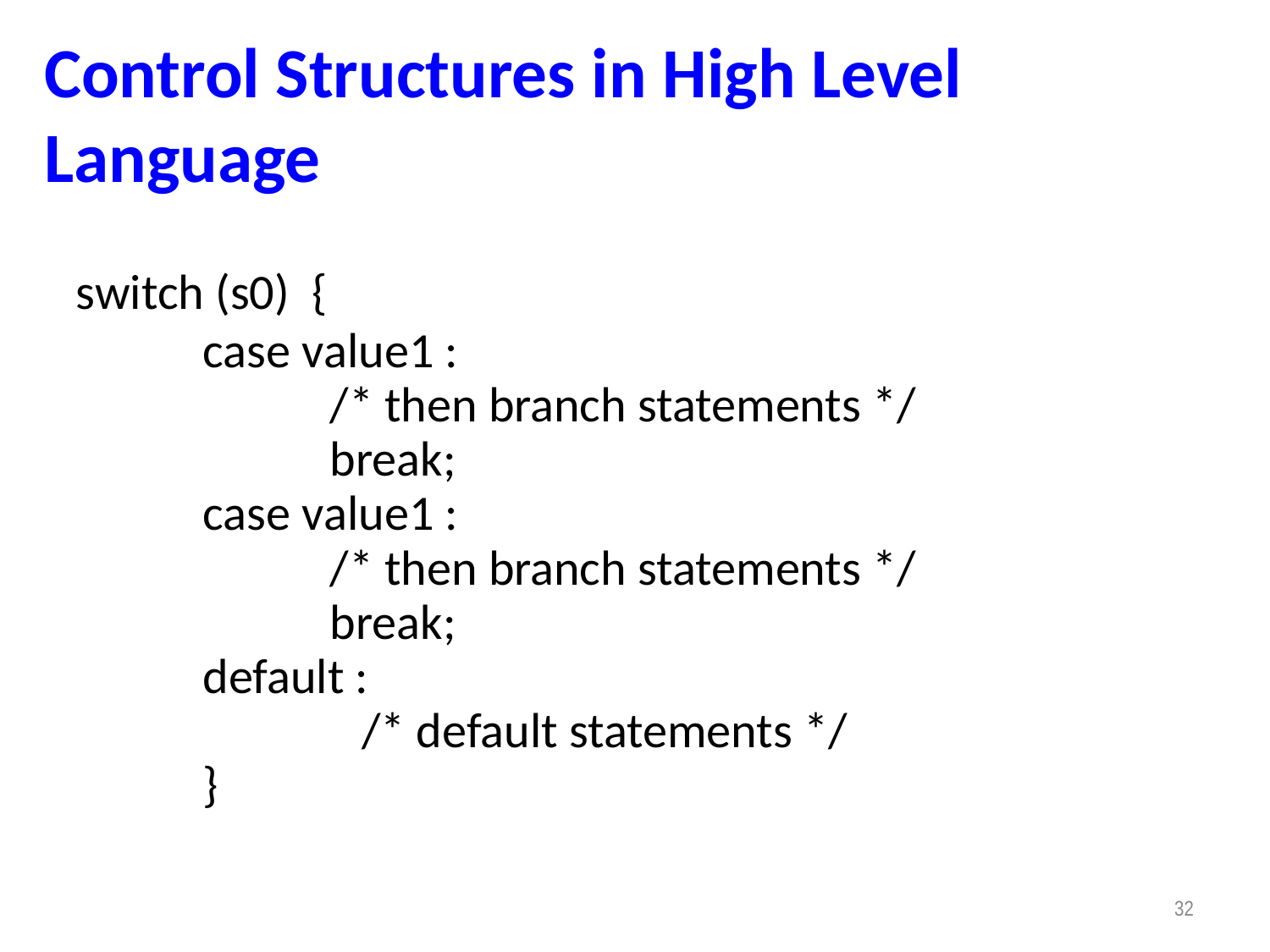

Control Structures in High Level Language
switch (s0)  {
	case value1 :
		/* then branch statements */
		break;
	case value1 :
		/* then branch statements */
		break;
default :
		/* default statements */
}
32